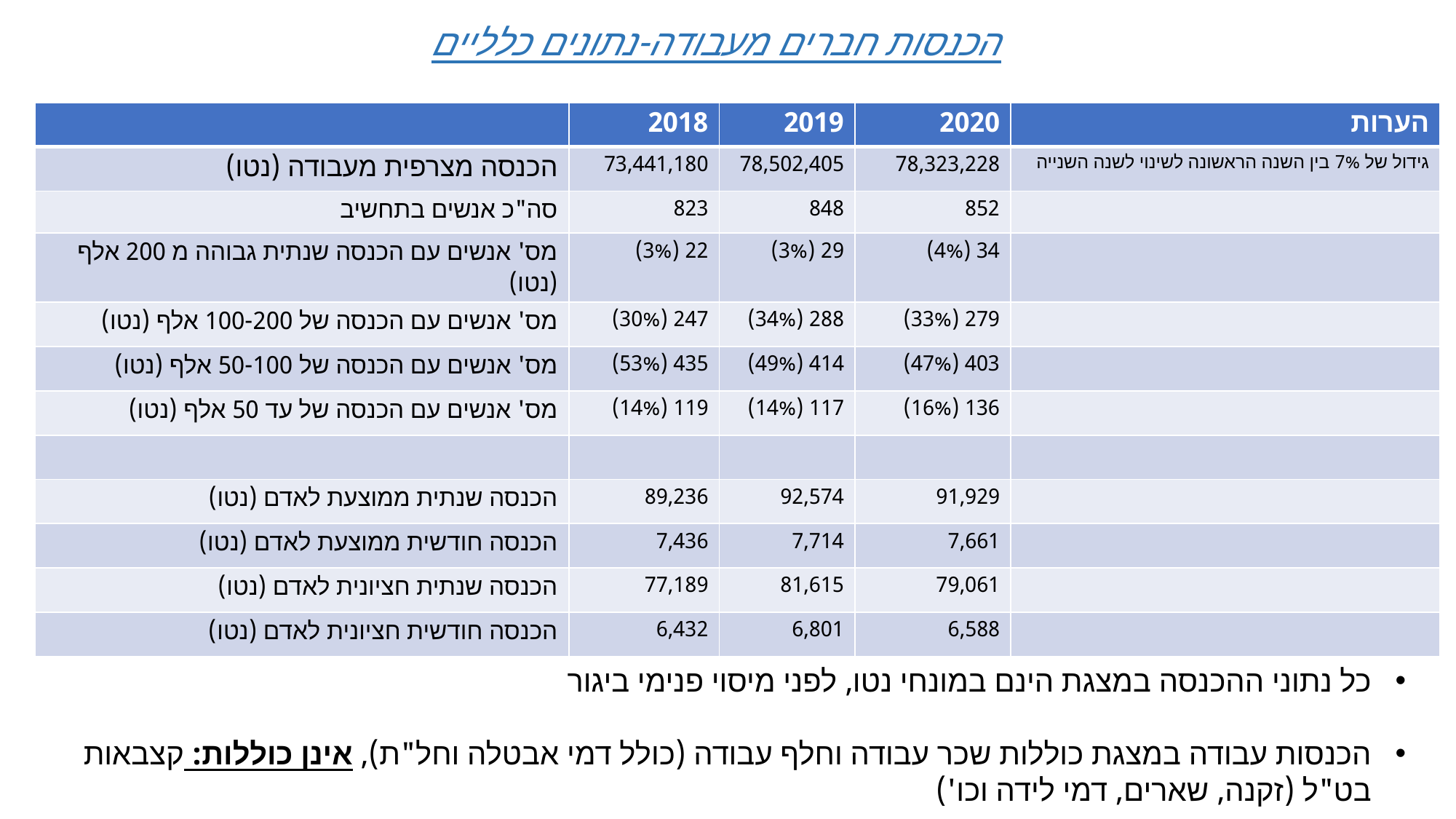

הכנסות חברים מעבודה-נתונים כלליים
|  | 2018 | 2019 | 2020 | הערות |
| --- | --- | --- | --- | --- |
| הכנסה מצרפית מעבודה (נטו) | 73,441,180 | 78,502,405 | 78,323,228 | גידול של 7% בין השנה הראשונה לשינוי לשנה השנייה |
| סה"כ אנשים בתחשיב | 823 | 848 | 852 |  |
| מס' אנשים עם הכנסה שנתית גבוהה מ 200 אלף (נטו) | 22 (3%) | 29 (3%) | 34 (4%) |  |
| מס' אנשים עם הכנסה של 100-200 אלף (נטו) | 247 (30%) | 288 (34%) | 279 (33%) |  |
| מס' אנשים עם הכנסה של 50-100 אלף (נטו) | 435 (53%) | 414 (49%) | 403 (47%) |  |
| מס' אנשים עם הכנסה של עד 50 אלף (נטו) | 119 (14%) | 117 (14%) | 136 (16%) |  |
|  |  |  |  |  |
| הכנסה שנתית ממוצעת לאדם (נטו) | 89,236 | 92,574 | 91,929 |  |
| הכנסה חודשית ממוצעת לאדם (נטו) | 7,436 | 7,714 | 7,661 |  |
| הכנסה שנתית חציונית לאדם (נטו) | 77,189 | 81,615 | 79,061 |  |
| הכנסה חודשית חציונית לאדם (נטו) | 6,432 | 6,801 | 6,588 |  |
כל נתוני ההכנסה במצגת הינם במונחי נטו, לפני מיסוי פנימי ביגור

הכנסות עבודה במצגת כוללות שכר עבודה וחלף עבודה (כולל דמי אבטלה וחל"ת), אינן כוללות: קצבאות בט"ל (זקנה, שארים, דמי לידה וכו')